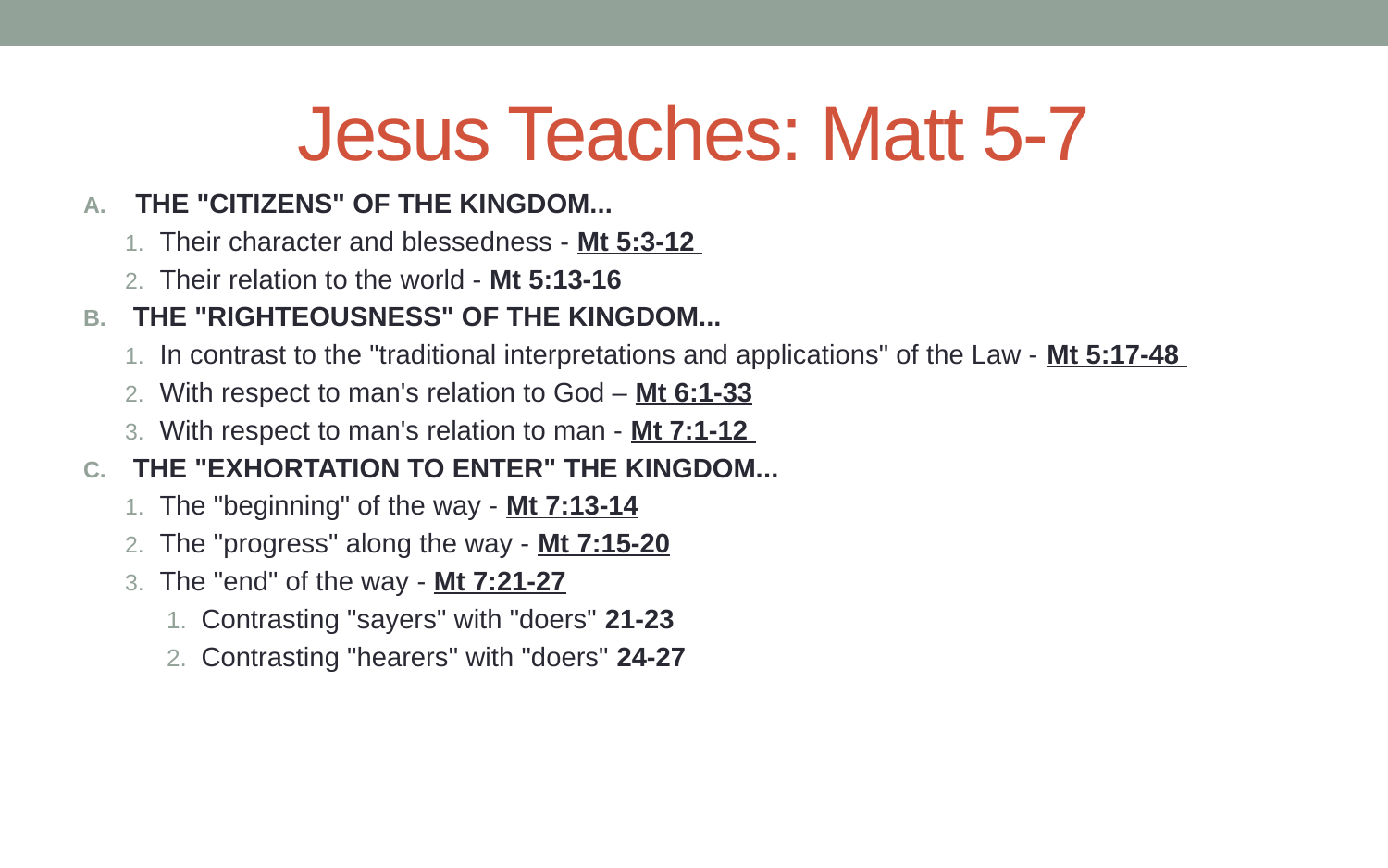

# Jesus Teaches: Matt 5-7
THE "CITIZENS" OF THE KINGDOM...
Their character and blessedness - Mt 5:3-12
Their relation to the world - Mt 5:13-16
  THE "RIGHTEOUSNESS" OF THE KINGDOM...
In contrast to the "traditional interpretations and applications" of the Law - Mt 5:17-48
With respect to man's relation to God – Mt 6:1-33
With respect to man's relation to man - Mt 7:1-12
  THE "EXHORTATION TO ENTER" THE KINGDOM...
The "beginning" of the way - Mt 7:13-14
The "progress" along the way - Mt 7:15-20
The "end" of the way - Mt 7:21-27
Contrasting "sayers" with "doers" 21-23
Contrasting "hearers" with "doers" 24-27